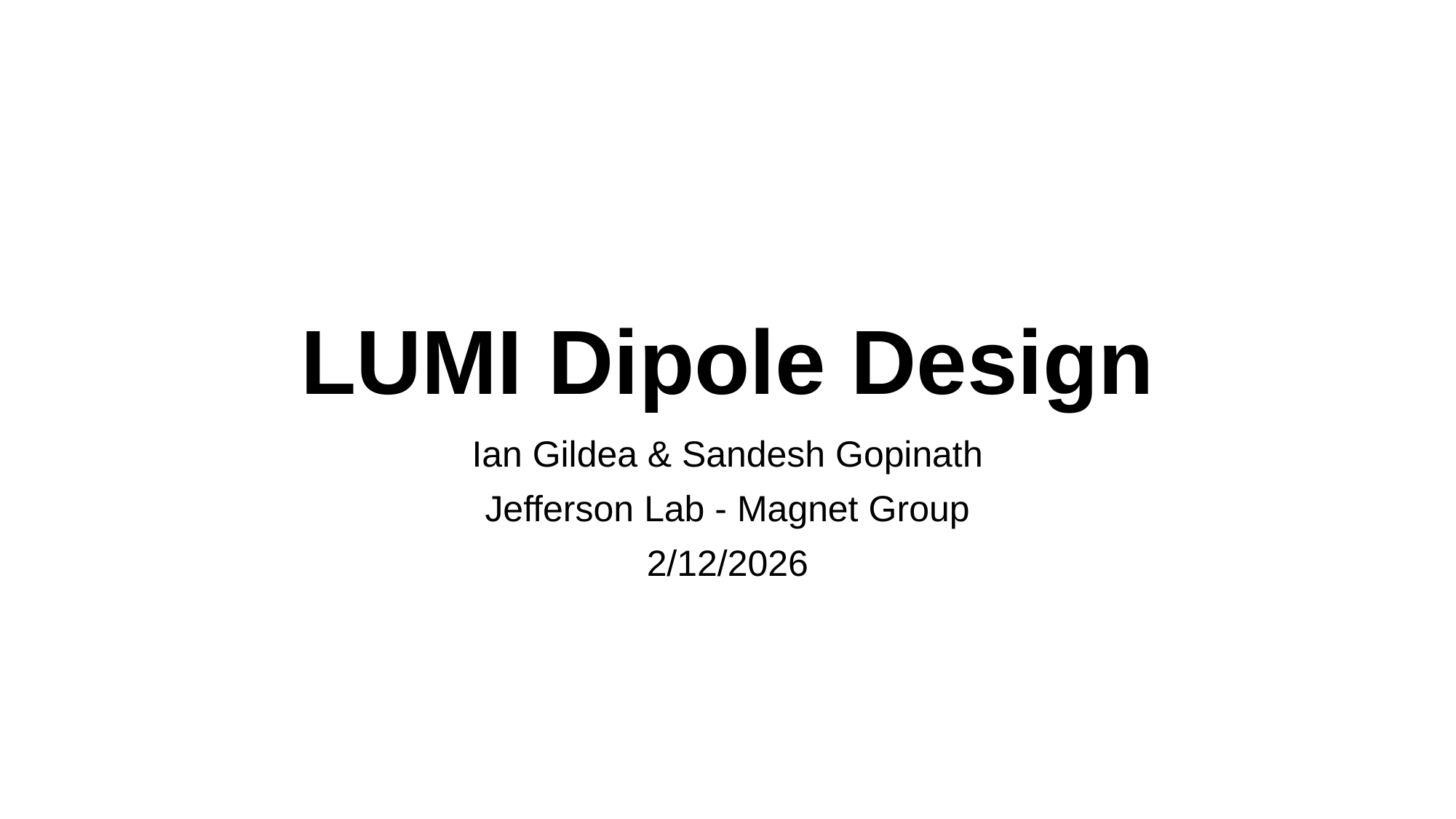

# LUMI Dipole Design
Ian Gildea & Sandesh Gopinath
Jefferson Lab - Magnet Group
2/12/2026